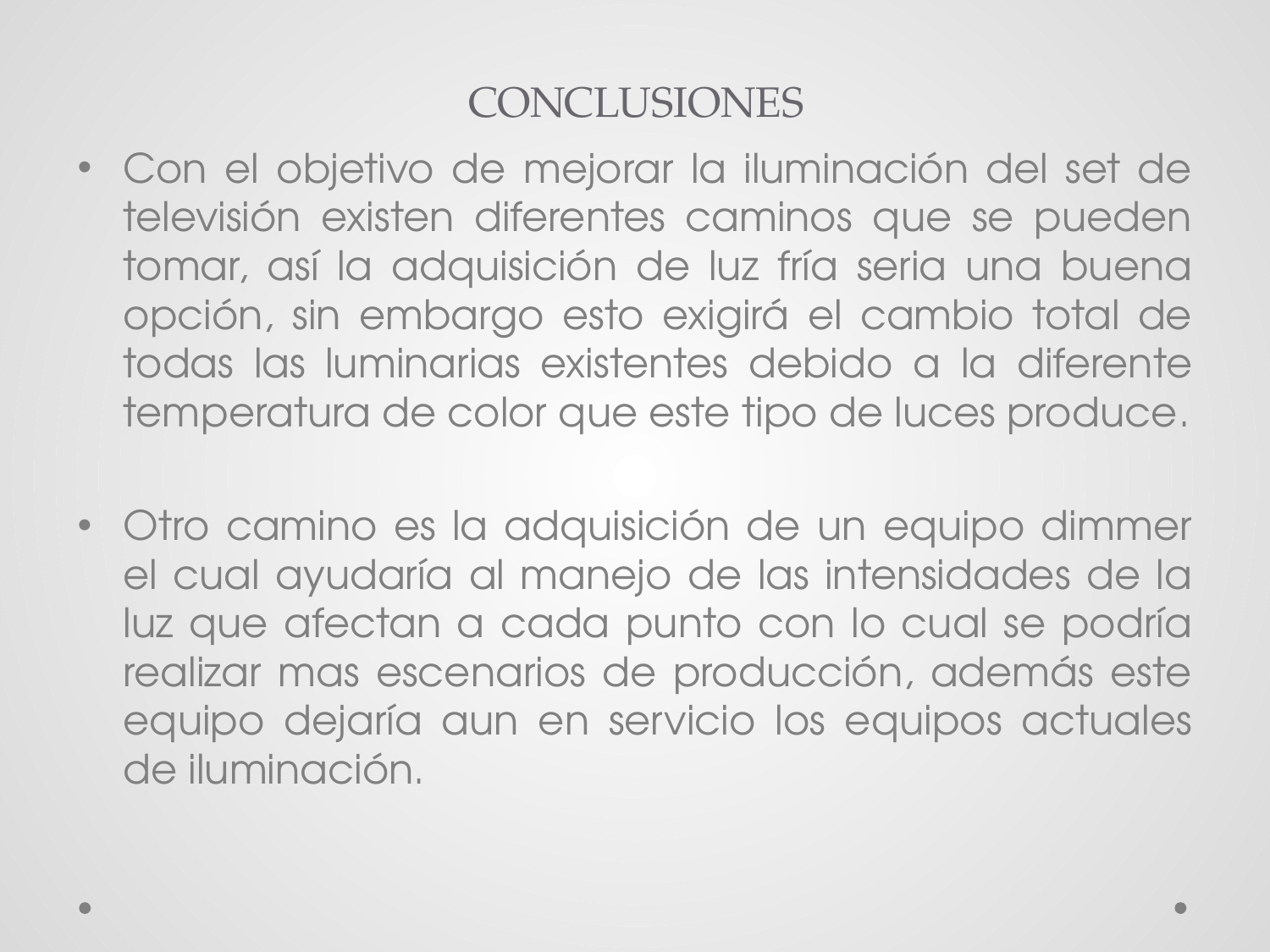

# CONCLUSIONES
Con el objetivo de mejorar la iluminación del set de televisión existen diferentes caminos que se pueden tomar, así la adquisición de luz fría seria una buena opción, sin embargo esto exigirá el cambio total de todas las luminarias existentes debido a la diferente temperatura de color que este tipo de luces produce.

Otro camino es la adquisición de un equipo dimmer el cual ayudaría al manejo de las intensidades de la luz que afectan a cada punto con lo cual se podría realizar mas escenarios de producción, además este equipo dejaría aun en servicio los equipos actuales de iluminación.